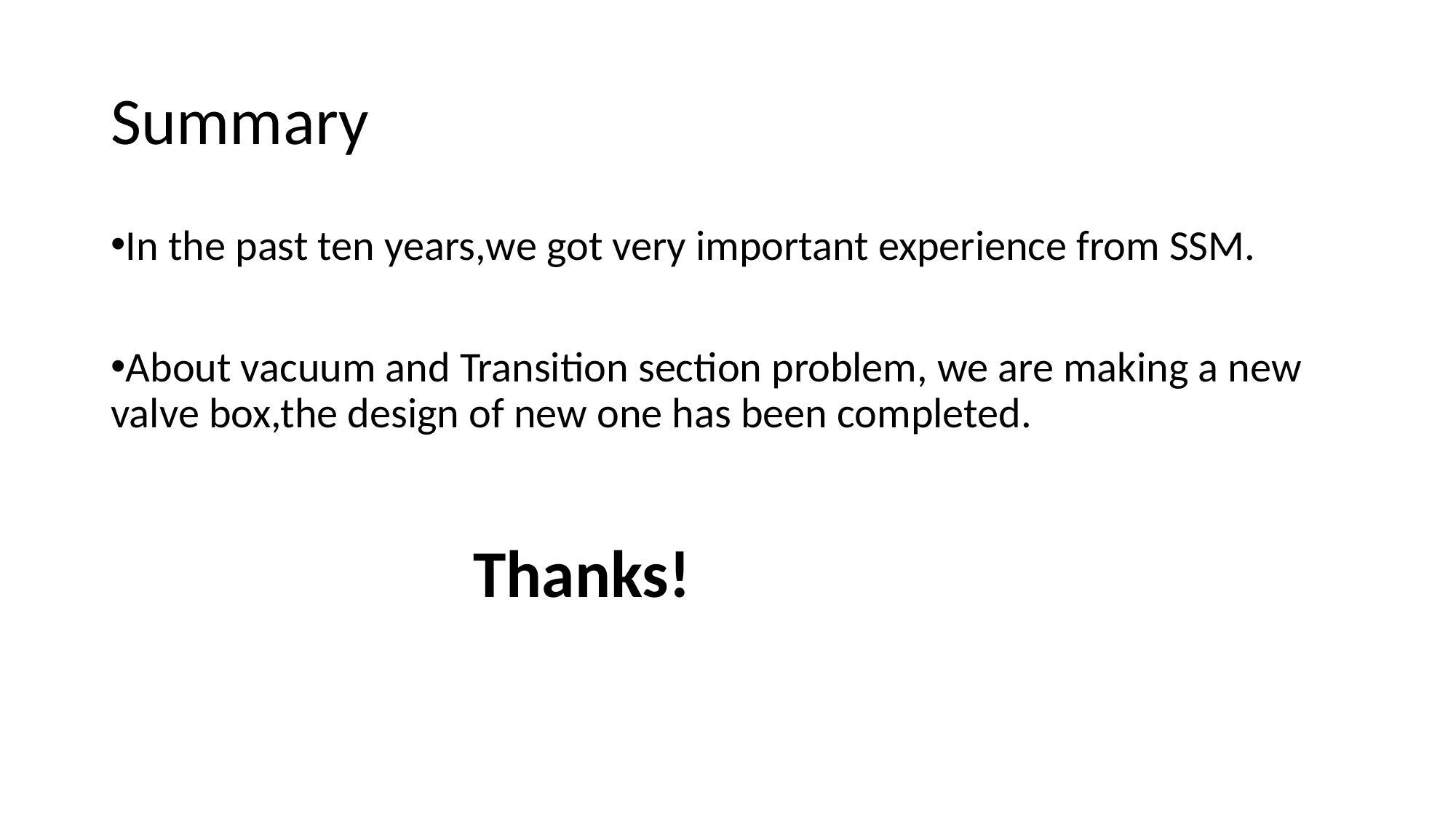

Summary
In the past ten years,we got very important experience from SSM.

About vacuum and Transition section problem, we are making a new valve box,the design of new one has been completed.

                        Thanks!